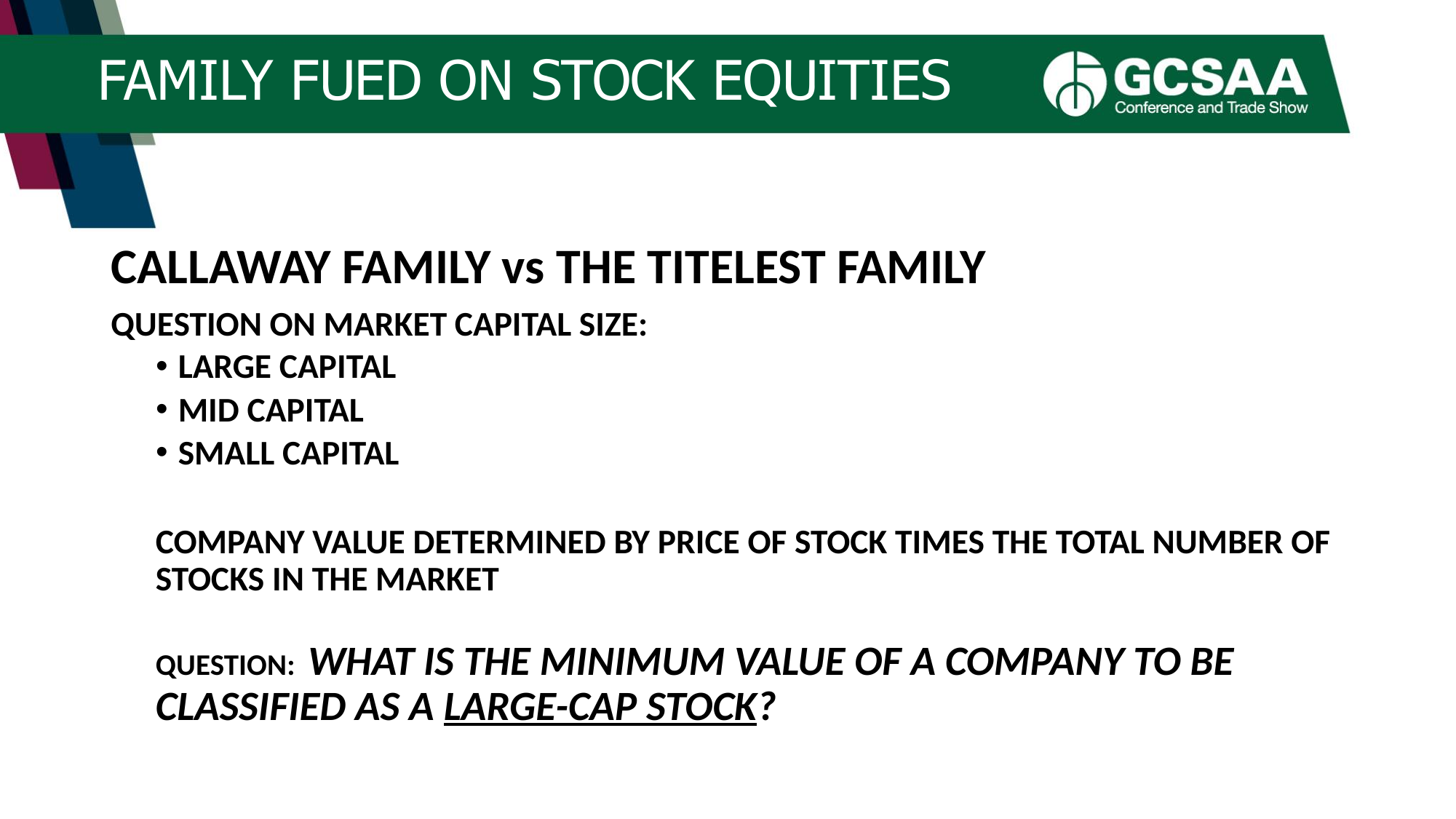

# FAMILY FUED ON STOCK EQUITIES
CALLAWAY FAMILY vs THE TITELEST FAMILY
QUESTION ON MARKET CAPITAL SIZE:
LARGE CAPITAL
MID CAPITAL
SMALL CAPITAL

COMPANY VALUE DETERMINED BY PRICE OF STOCK TIMES THE TOTAL NUMBER OF STOCKS IN THE MARKET

QUESTION:  WHAT IS THE MINIMUM VALUE OF A COMPANY TO BE CLASSIFIED AS A LARGE-CAP STOCK?